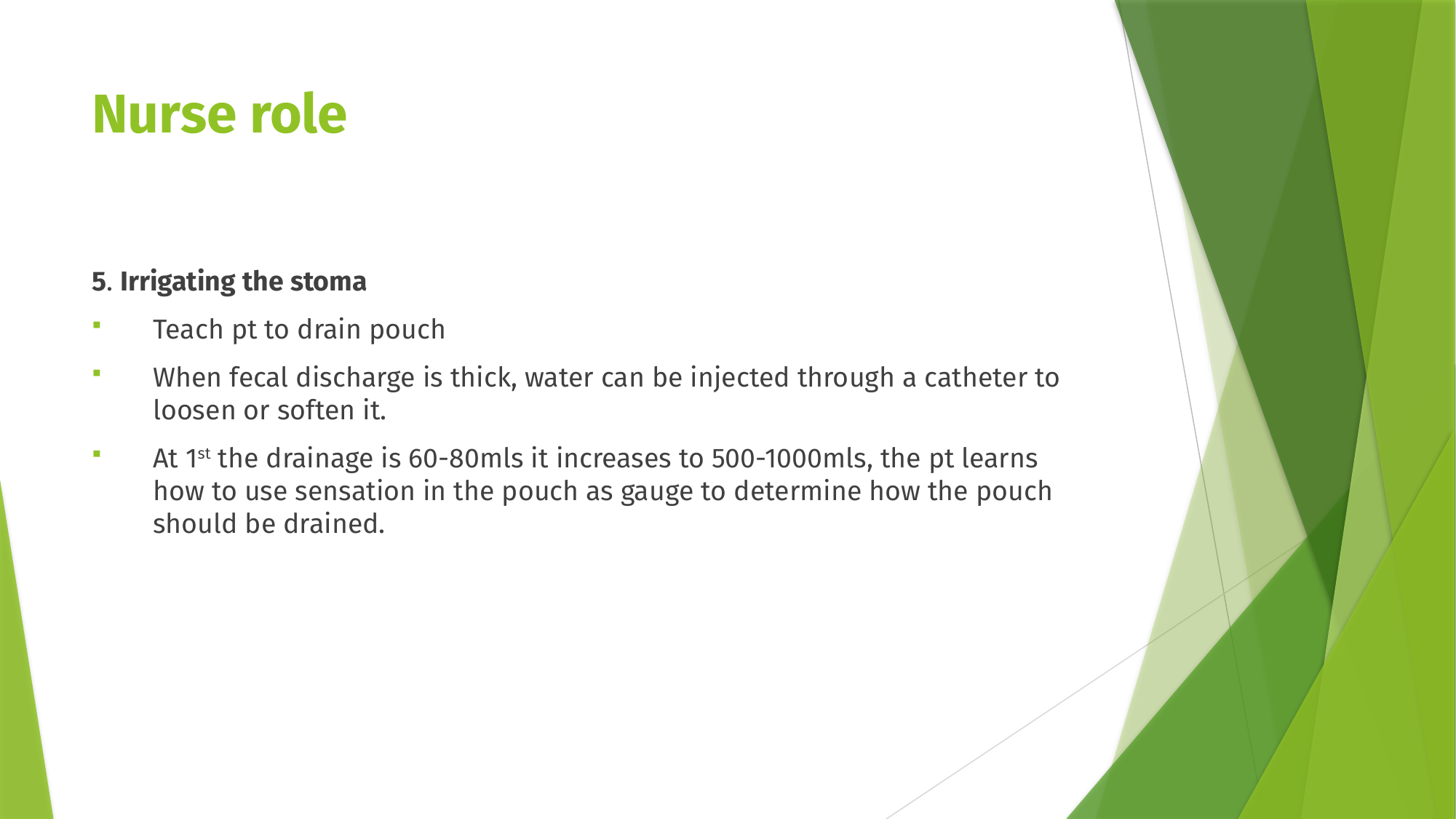

# Nurse role
5. Irrigating the stoma
Teach pt to drain pouch
When fecal discharge is thick, water can be injected through a catheter to loosen or soften it.
At 1st the drainage is 60-80mls it increases to 500-1000mls, the pt learns how to use sensation in the pouch as gauge to determine how the pouch should be drained.